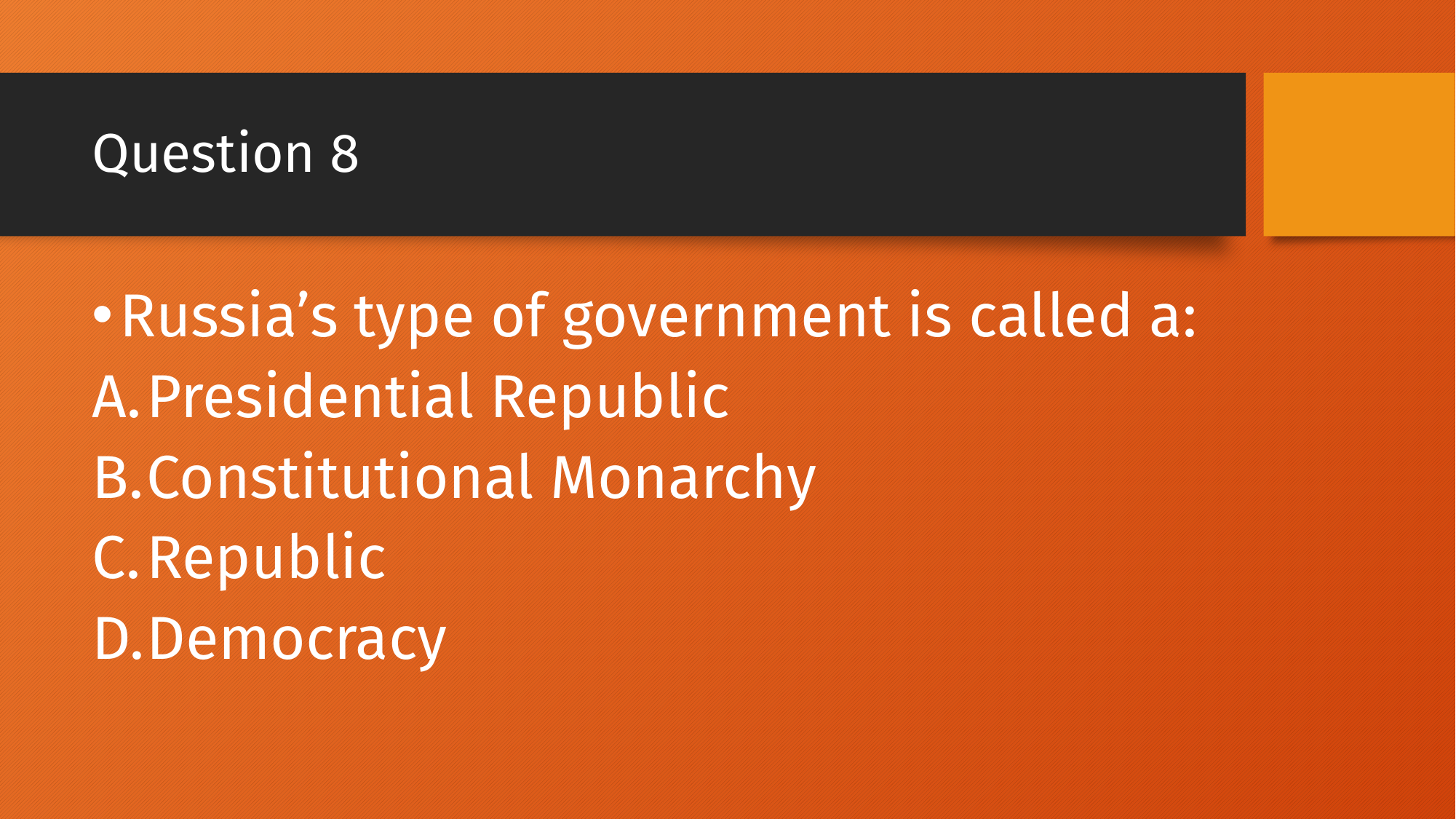

# Question 8
Russia’s type of government is called a:
Presidential Republic
Constitutional Monarchy
Republic
Democracy